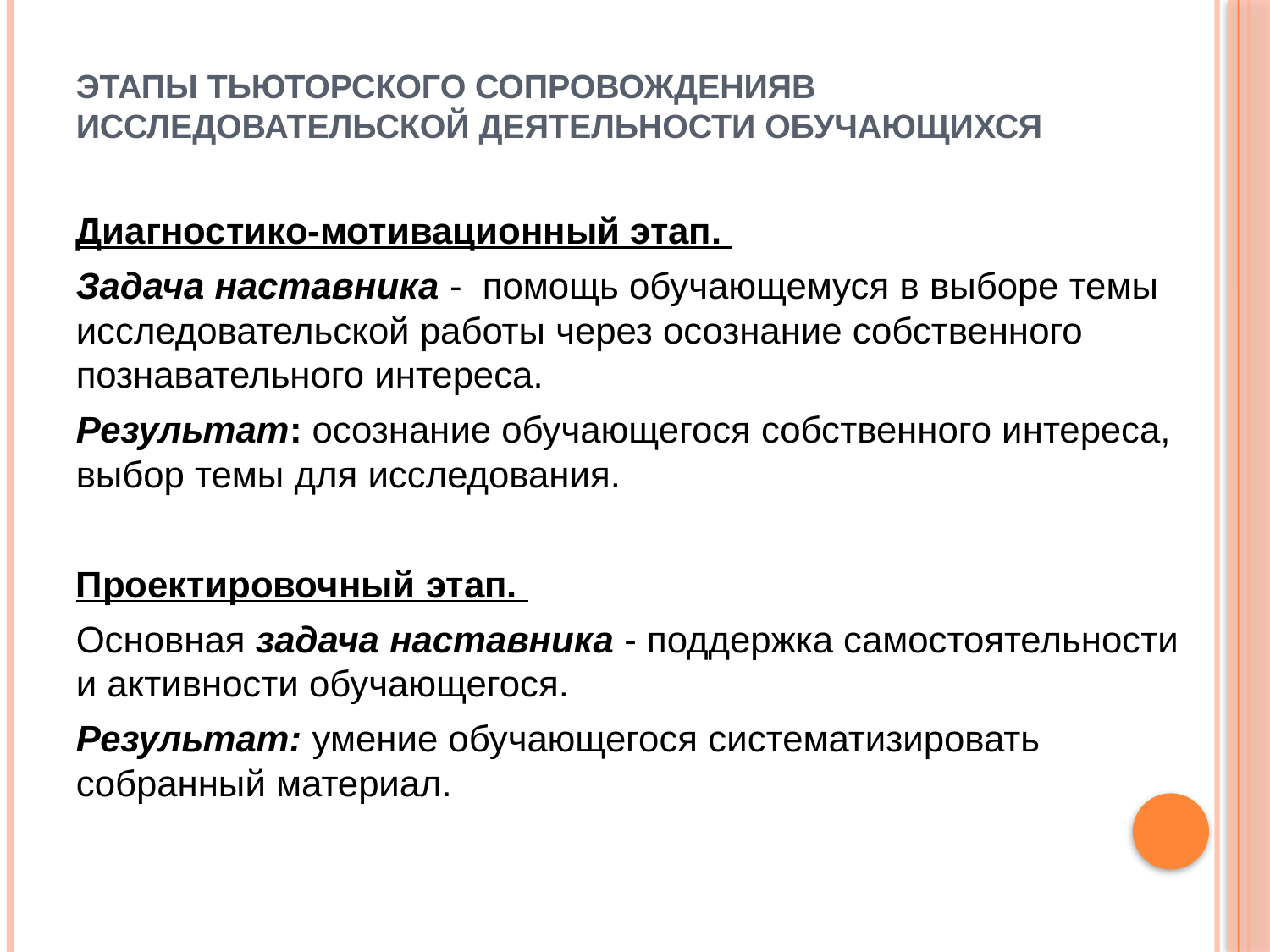

# Этапы тьюторского сопровожденияв исследовательской деятельности обучающихся

Диагностико-мотивационный этап.
Задача наставника -  помощь обучающемуся в выборе темы исследовательской работы через осознание собственного познавательного интереса.
Результат: осознание обучающегося собственного интереса, выбор темы для исследования.

Проектировочный этап.
Основная задача наставника - поддержка самостоятельности и активности обучающегося.
Результат: умение обучающегося систематизировать собранный материал.